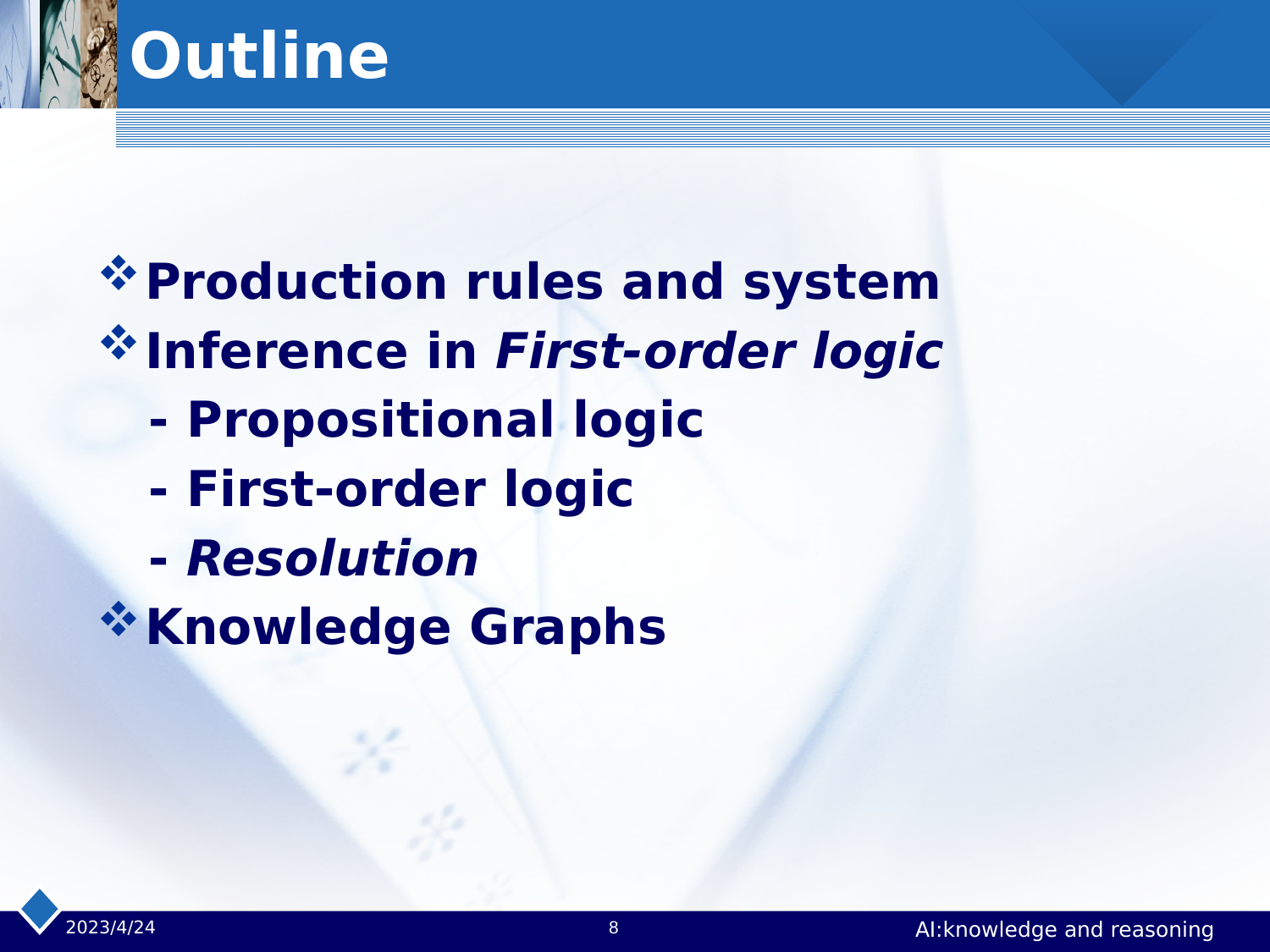

# Outline
Production rules and system
Inference in First-order logic
   - Propositional logic
   - First-order logic
   - Resolution
Knowledge Graphs

2023/4/24
8
AI:knowledge and reasoning